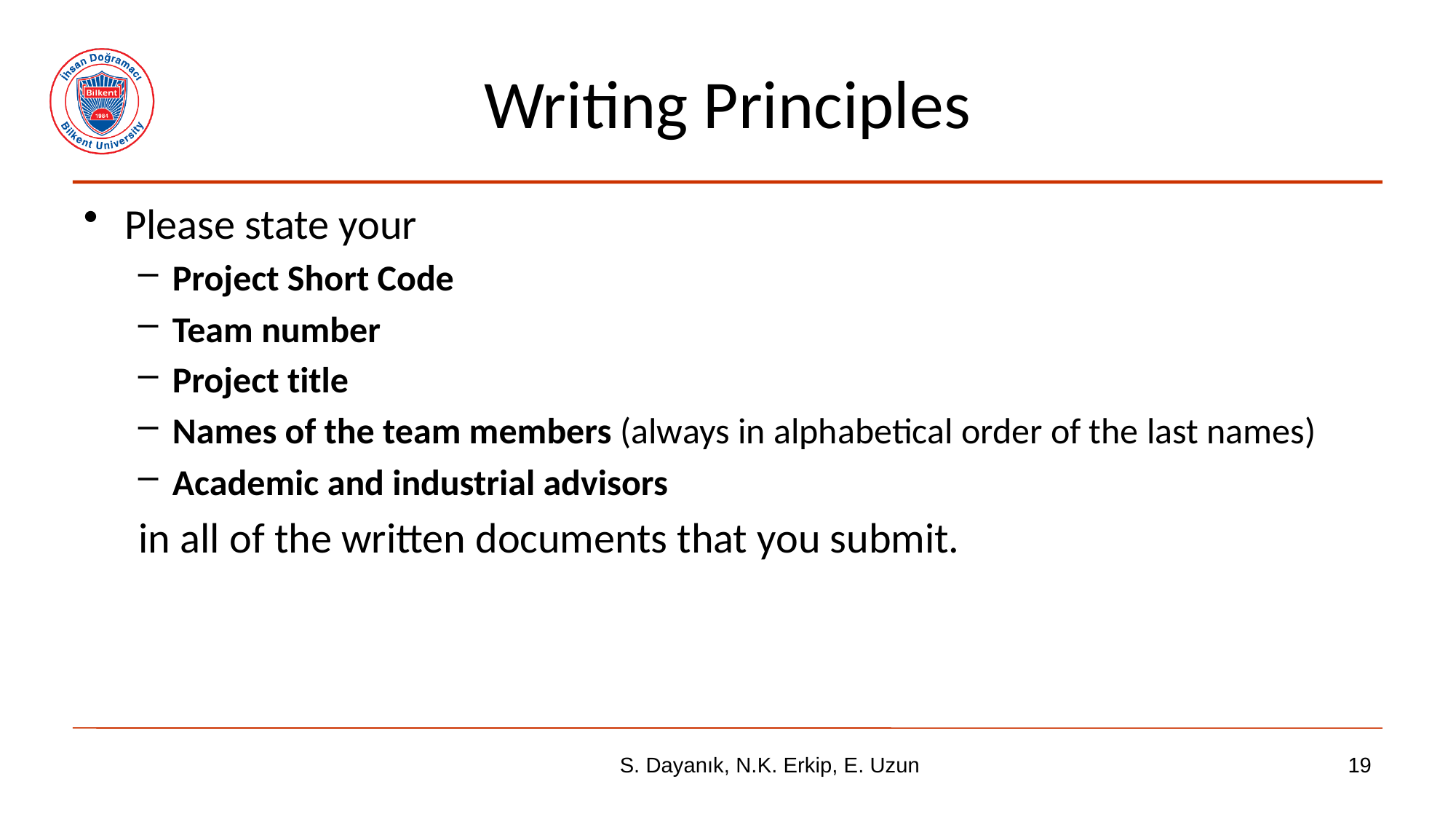

# Writing Principles
Please state your
Project Short Code
Team number
Project title
Names of the team members (always in alphabetical order of the last names)
Academic and industrial advisors
     in all of the written documents that you submit.

S. Dayanık, N.K. Erkip, E. Uzun
19